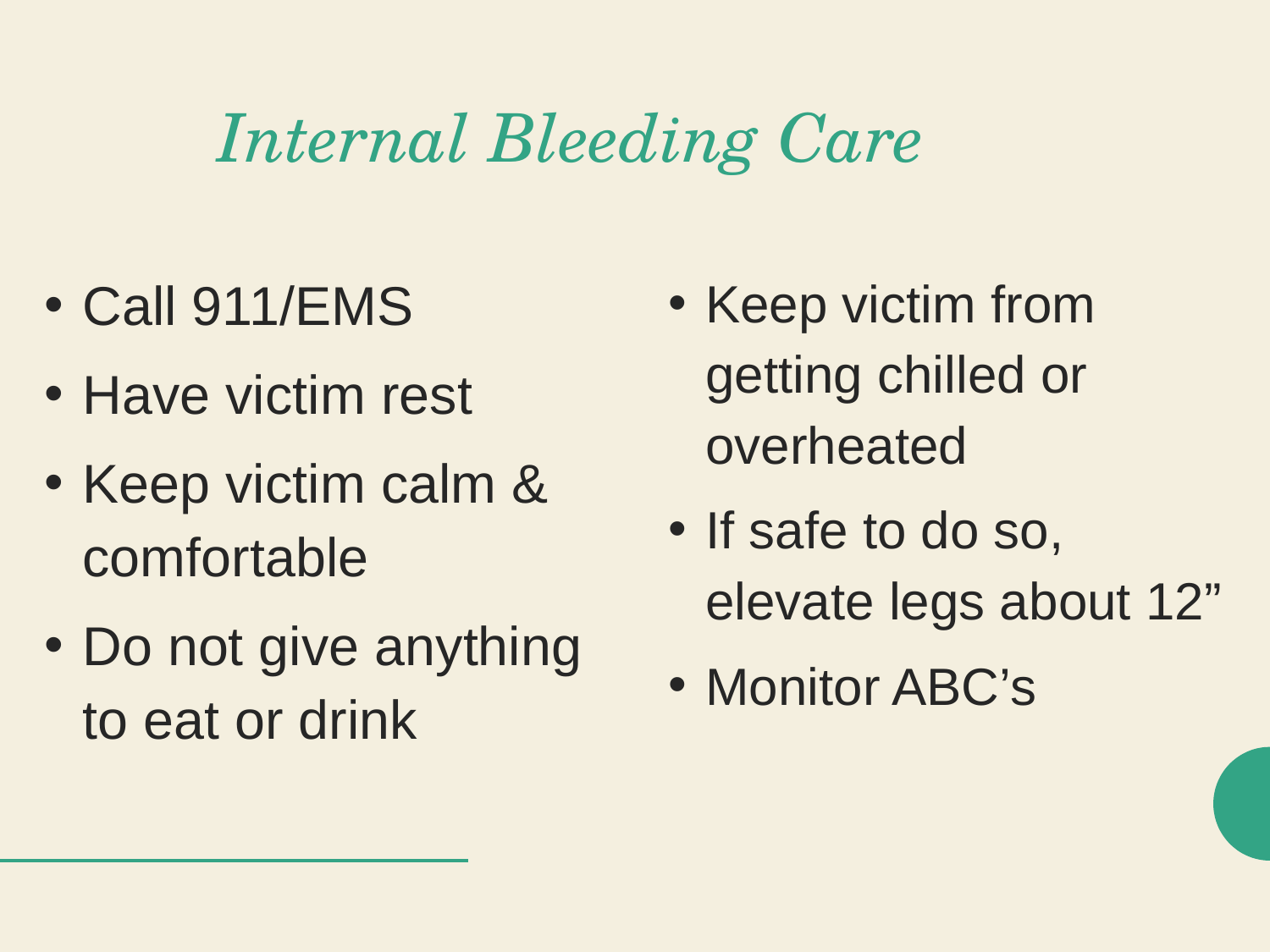

Internal Bleeding Care
Call 911/EMS
Have victim rest
Keep victim calm & comfortable
Do not give anything to eat or drink

Keep victim from getting chilled or overheated
If safe to do so, elevate legs about 12”
Monitor ABC’s